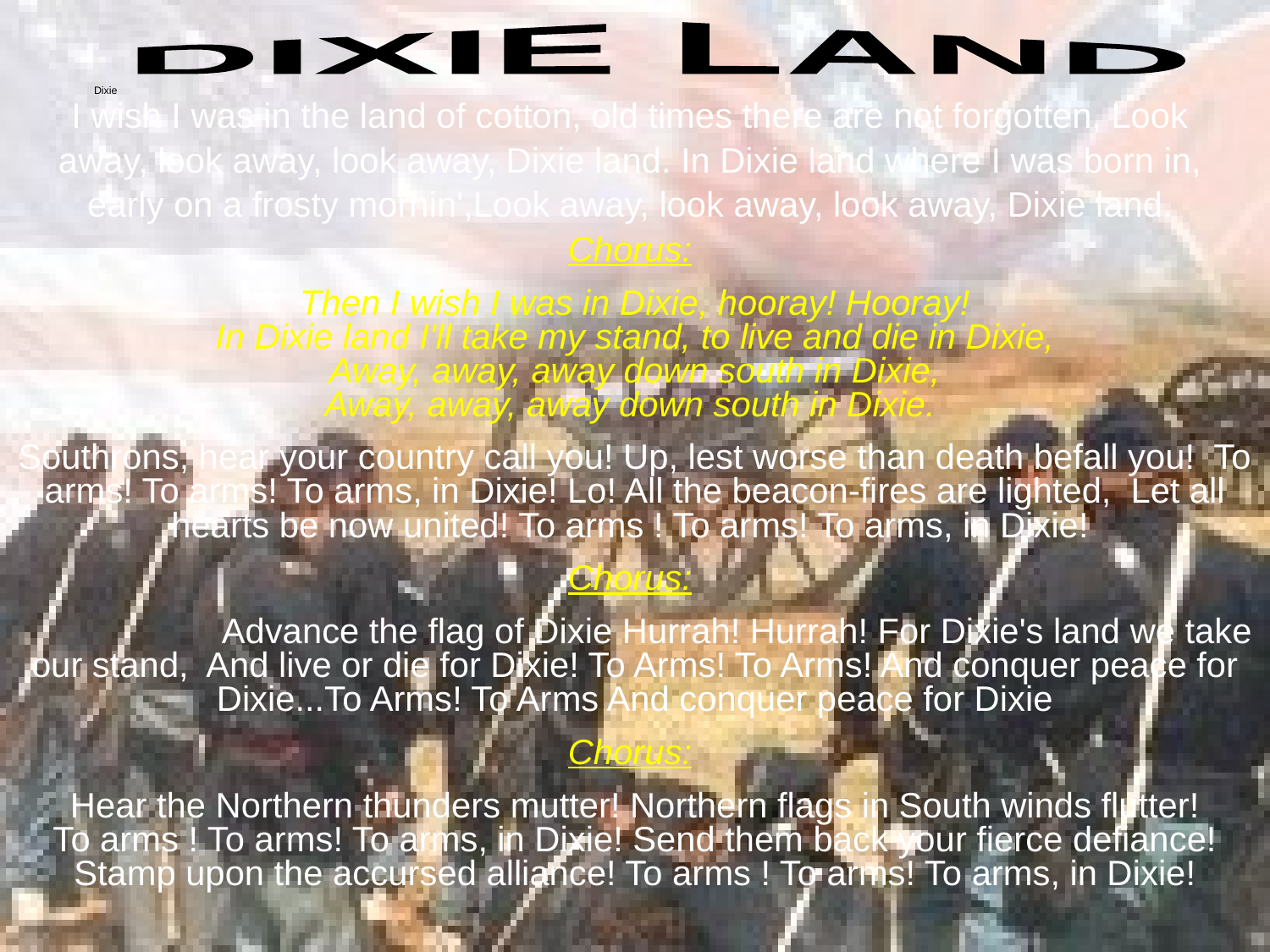

DIXIE LAND
Dixie
I wish I was in the land of cotton, old times there are not forgotten, Look
away, look away, look away, Dixie land. In Dixie land where I was born in,
early on a frosty mornin',Look away, look away, look away, Dixie land.
Chorus:
Then I wish I was in Dixie, hooray! Hooray!
In Dixie land I'll take my stand, to live and die in Dixie,
Away, away, away down south in Dixie,
Away, away, away down south in Dixie.
Southrons, hear your country call you! Up, lest worse than death befall you!  To arms! To arms! To arms, in Dixie! Lo! All the beacon-fires are lighted,  Let all hearts be now united! To arms ! To arms! To arms, in Dixie!
Chorus:
                     Advance the flag of Dixie Hurrah! Hurrah! For Dixie's land we take our stand,  And live or die for Dixie! To Arms! To Arms! And conquer peace for Dixie...To Arms! To Arms And conquer peace for Dixie
Chorus:
Hear the Northern thunders mutter! Northern flags in South winds flutter!
To arms ! To arms! To arms, in Dixie! Send them back your fierce defiance!
Stamp upon the accursed alliance! To arms ! To arms! To arms, in Dixie!